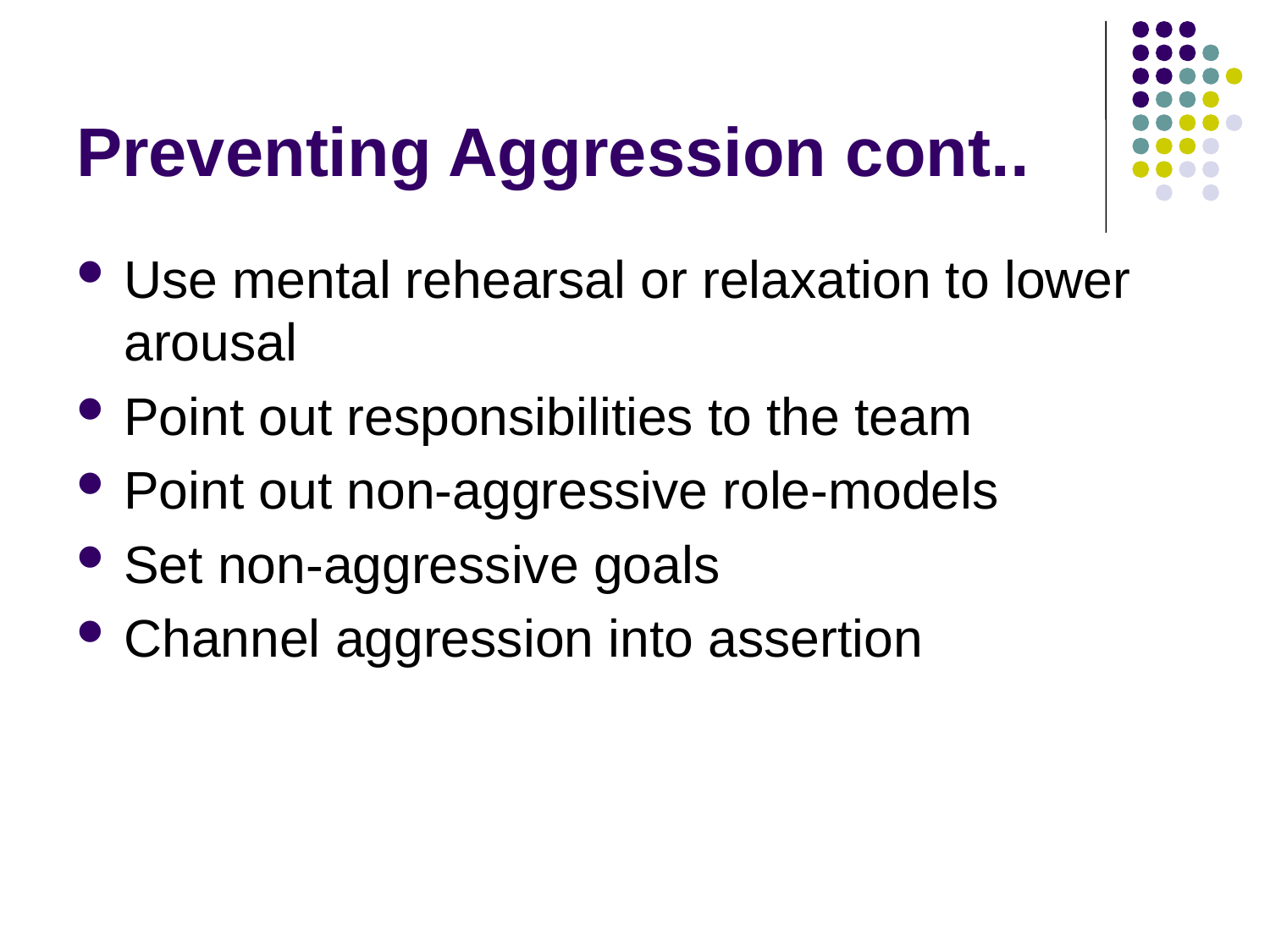

# Preventing Aggression cont..
Use mental rehearsal or relaxation to lower arousal
Point out responsibilities to the team
Point out non-aggressive role-models
Set non-aggressive goals
Channel aggression into assertion